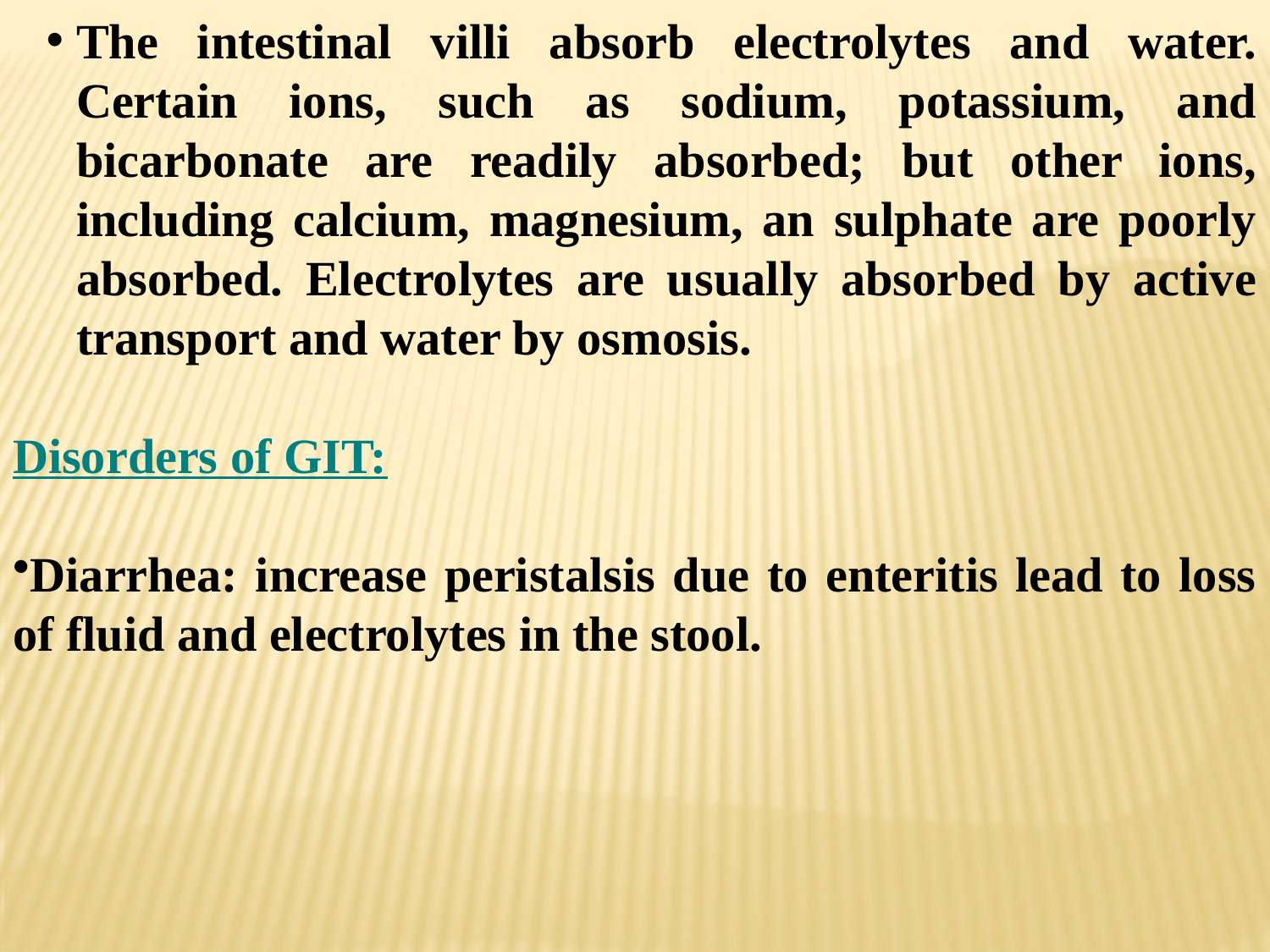

The intestinal villi absorb electrolytes and water. Certain ions, such as sodium, potassium, and bicarbonate are readily absorbed; but other ions, including calcium, magnesium, an sulphate are poorly absorbed. Electrolytes are usually absorbed by active transport and water by osmosis.

Disorders of GIT:

Diarrhea: increase peristalsis due to enteritis lead to loss of fluid and electrolytes in the stool.